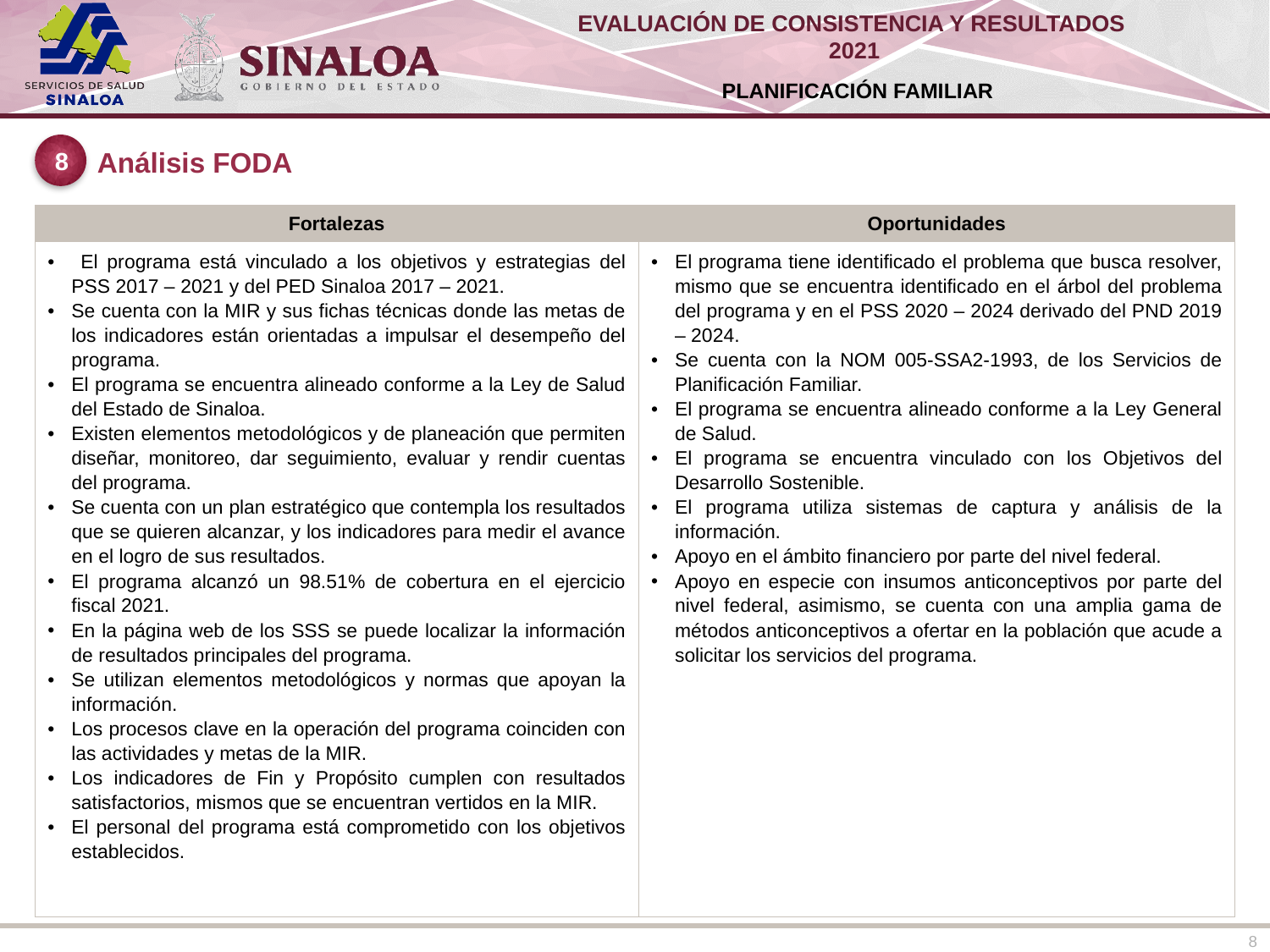

8
Análisis FODA
| Fortalezas | Oportunidades |
| --- | --- |
| El programa está vinculado a los objetivos y estrategias del PSS 2017 – 2021 y del PED Sinaloa 2017 – 2021. Se cuenta con la MIR y sus fichas técnicas donde las metas de los indicadores están orientadas a impulsar el desempeño del programa. El programa se encuentra alineado conforme a la Ley de Salud del Estado de Sinaloa. Existen elementos metodológicos y de planeación que permiten diseñar, monitoreo, dar seguimiento, evaluar y rendir cuentas del programa. Se cuenta con un plan estratégico que contempla los resultados que se quieren alcanzar, y los indicadores para medir el avance en el logro de sus resultados. El programa alcanzó un 98.51% de cobertura en el ejercicio fiscal 2021. En la página web de los SSS se puede localizar la información de resultados principales del programa. Se utilizan elementos metodológicos y normas que apoyan la información. Los procesos clave en la operación del programa coinciden con las actividades y metas de la MIR. Los indicadores de Fin y Propósito cumplen con resultados satisfactorios, mismos que se encuentran vertidos en la MIR. El personal del programa está comprometido con los objetivos establecidos. | El programa tiene identificado el problema que busca resolver, mismo que se encuentra identificado en el árbol del problema del programa y en el PSS 2020 – 2024 derivado del PND 2019 – 2024. Se cuenta con la NOM 005-SSA2-1993, de los Servicios de Planificación Familiar. El programa se encuentra alineado conforme a la Ley General de Salud. El programa se encuentra vinculado con los Objetivos del Desarrollo Sostenible. El programa utiliza sistemas de captura y análisis de la información. Apoyo en el ámbito financiero por parte del nivel federal. Apoyo en especie con insumos anticonceptivos por parte del nivel federal, asimismo, se cuenta con una amplia gama de métodos anticonceptivos a ofertar en la población que acude a solicitar los servicios del programa. |
8